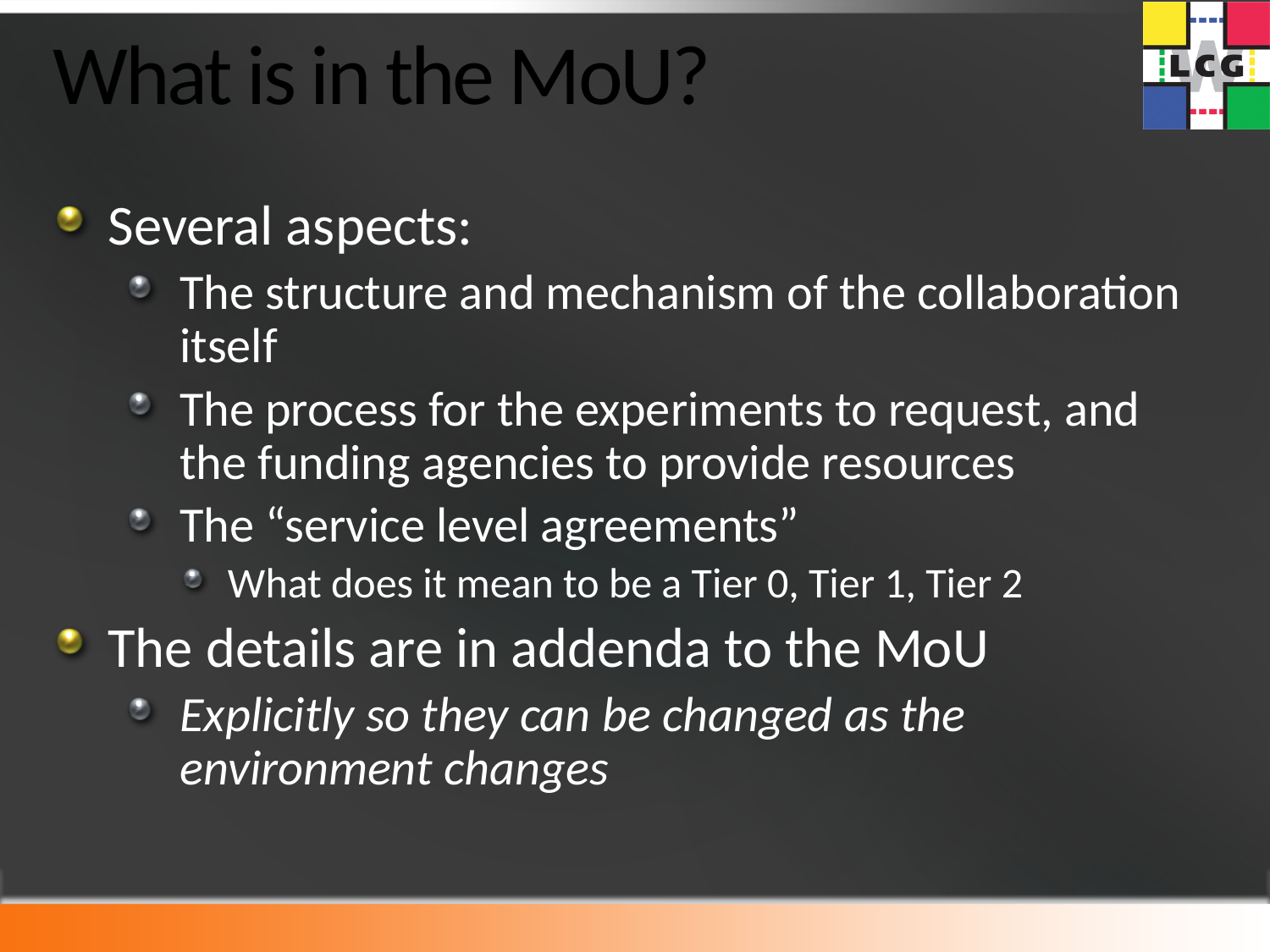

# What is in the MoU?
Several aspects:
The structure and mechanism of the collaboration itself
The process for the experiments to request, and the funding agencies to provide resources
The “service level agreements”
What does it mean to be a Tier 0, Tier 1, Tier 2
The details are in addenda to the MoU
Explicitly so they can be changed as the environment changes